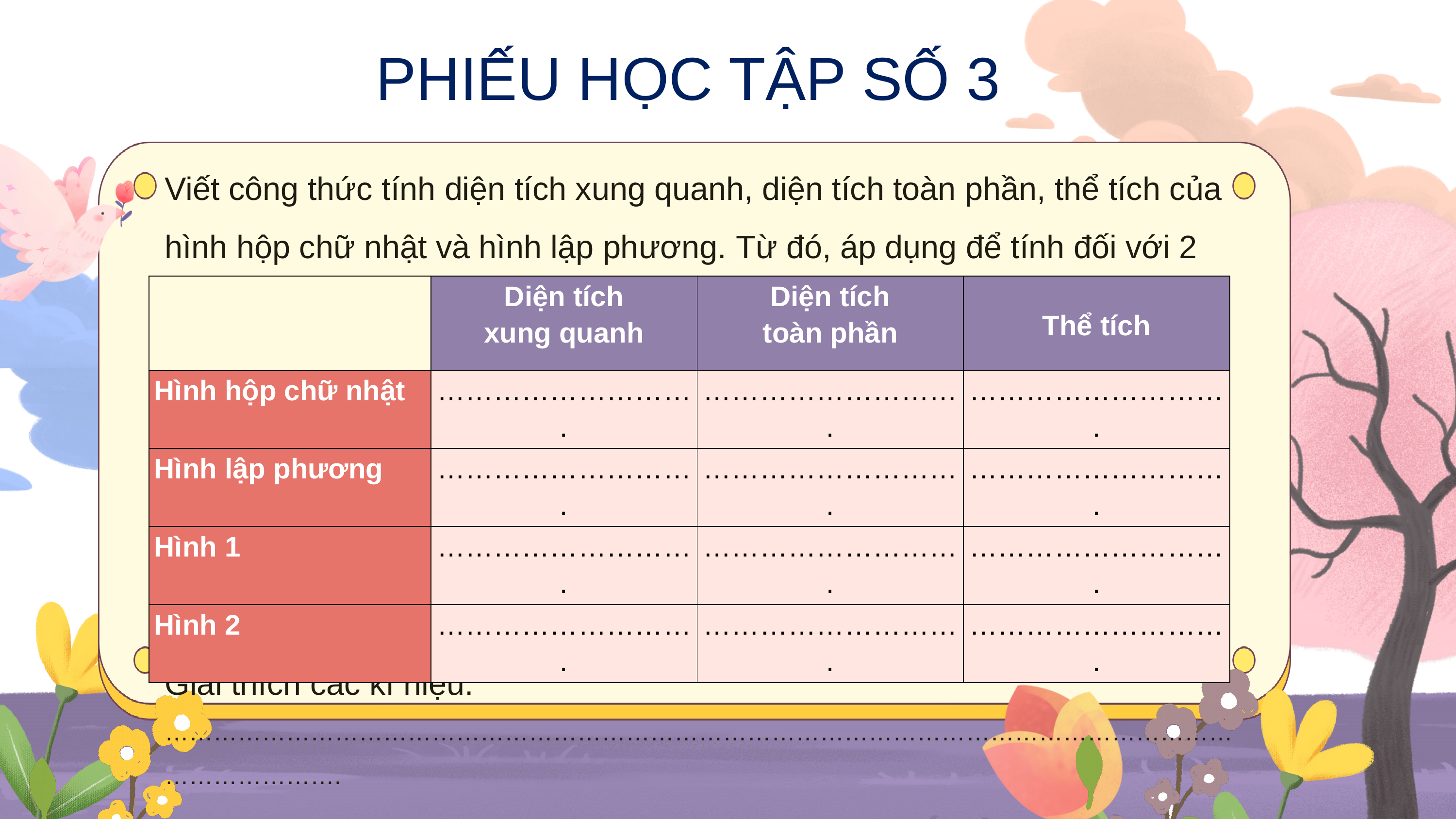

PHIẾU HỌC TẬP SỐ 3

Viết công thức tính diện tích xung quanh, diện tích toàn phần, thể tích của hình hộp chữ nhật và hình lập phương. Từ đó, áp dụng để tính đối với 2 hình ở Hoạt động 2 (trang 68).

Giải thích các kí hiệu: ……………………………………………………………………………………………………………………………………….
…………………………………………………………………………………………………………………………………………………………………………………………

|  | Diện tích xung quanh | Diện tích toàn phần | Thể tích |
| --- | --- | --- | --- |
| Hình hộp chữ nhật | ………………………. | ………………………. | ………………………. |
| Hình lập phương | ………………………. | ………………………. | ………………………. |
| Hình 1 | ………………………. | ………………………. | ………………………. |
| Hình 2 | ………………………. | ………………………. | ………………………. |